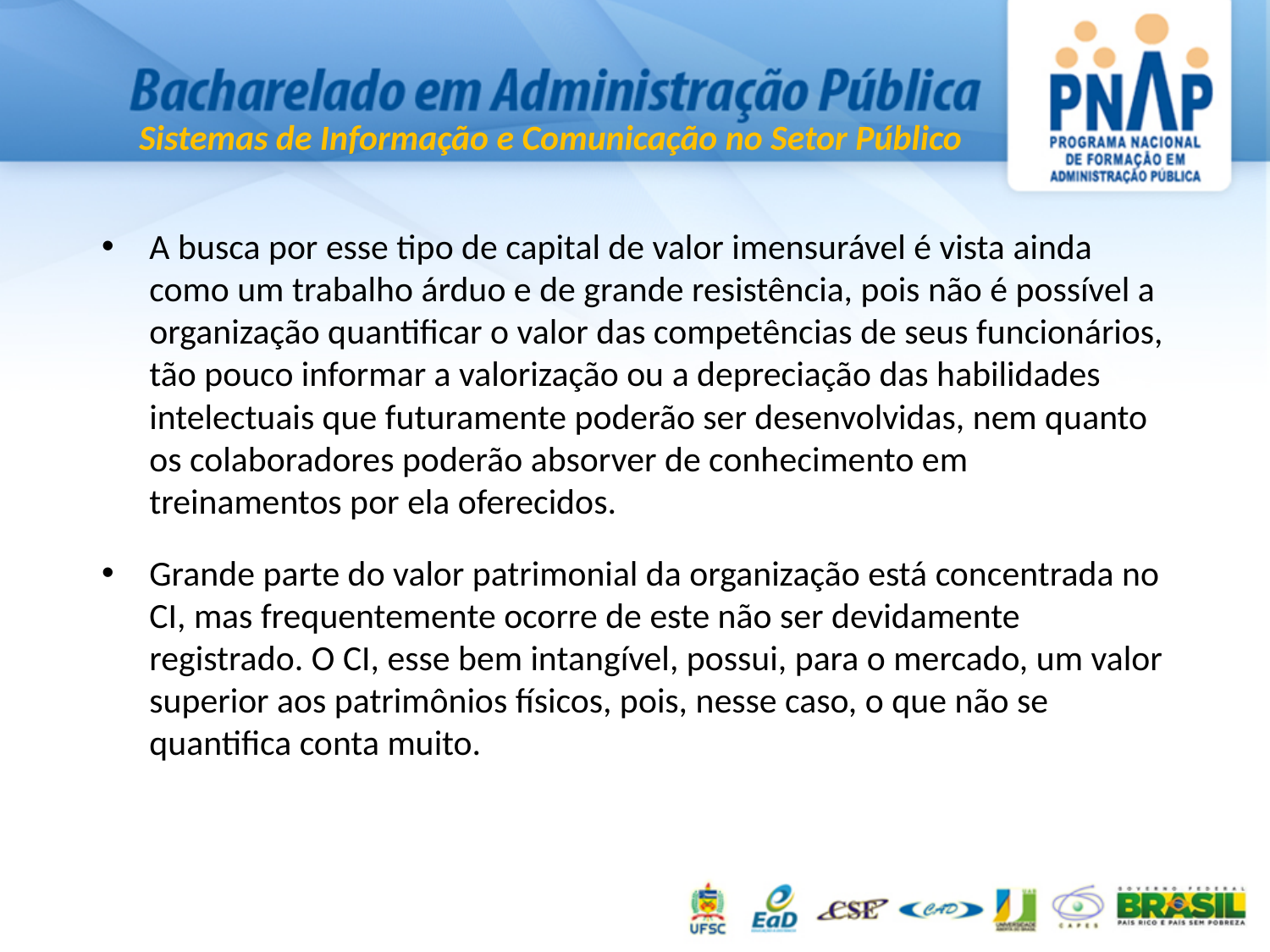

A busca por esse tipo de capital de valor imensurável é vista ainda como um trabalho árduo e de grande resistência, pois não é possível a organização quantificar o valor das competências de seus funcionários, tão pouco informar a valorização ou a depreciação das habilidades intelectuais que futuramente poderão ser desenvolvidas, nem quanto os colaboradores poderão absorver de conhecimento em treinamentos por ela oferecidos.
Grande parte do valor patrimonial da organização está concentrada no CI, mas frequentemente ocorre de este não ser devidamente registrado. O CI, esse bem intangível, possui, para o mercado, um valor superior aos patrimônios físicos, pois, nesse caso, o que não se quantifica conta muito.